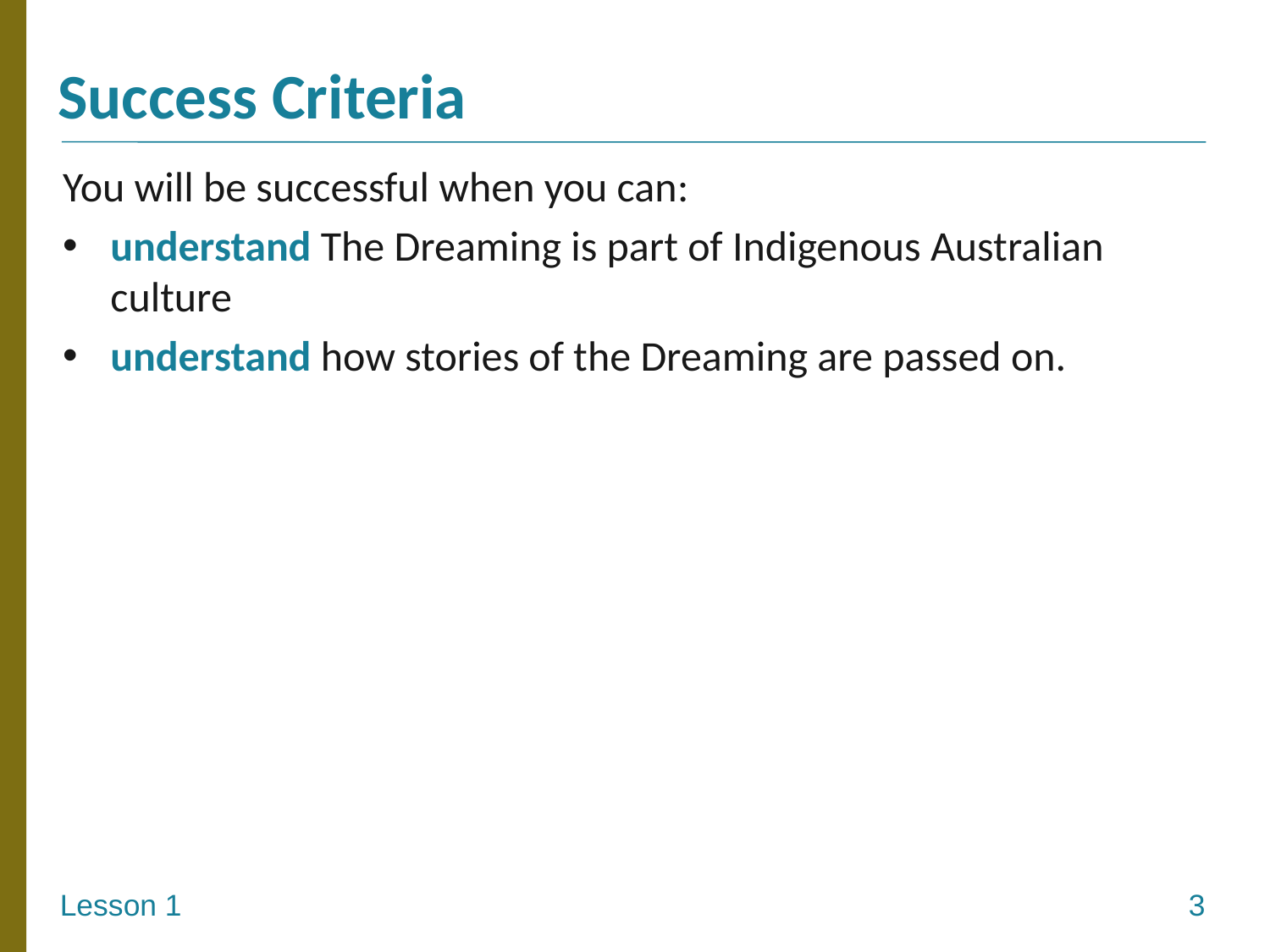

You will be successful when you can: ​
understand The Dreaming is part of Indigenous Australian culture
understand how stories of the Dreaming are passed on. ​